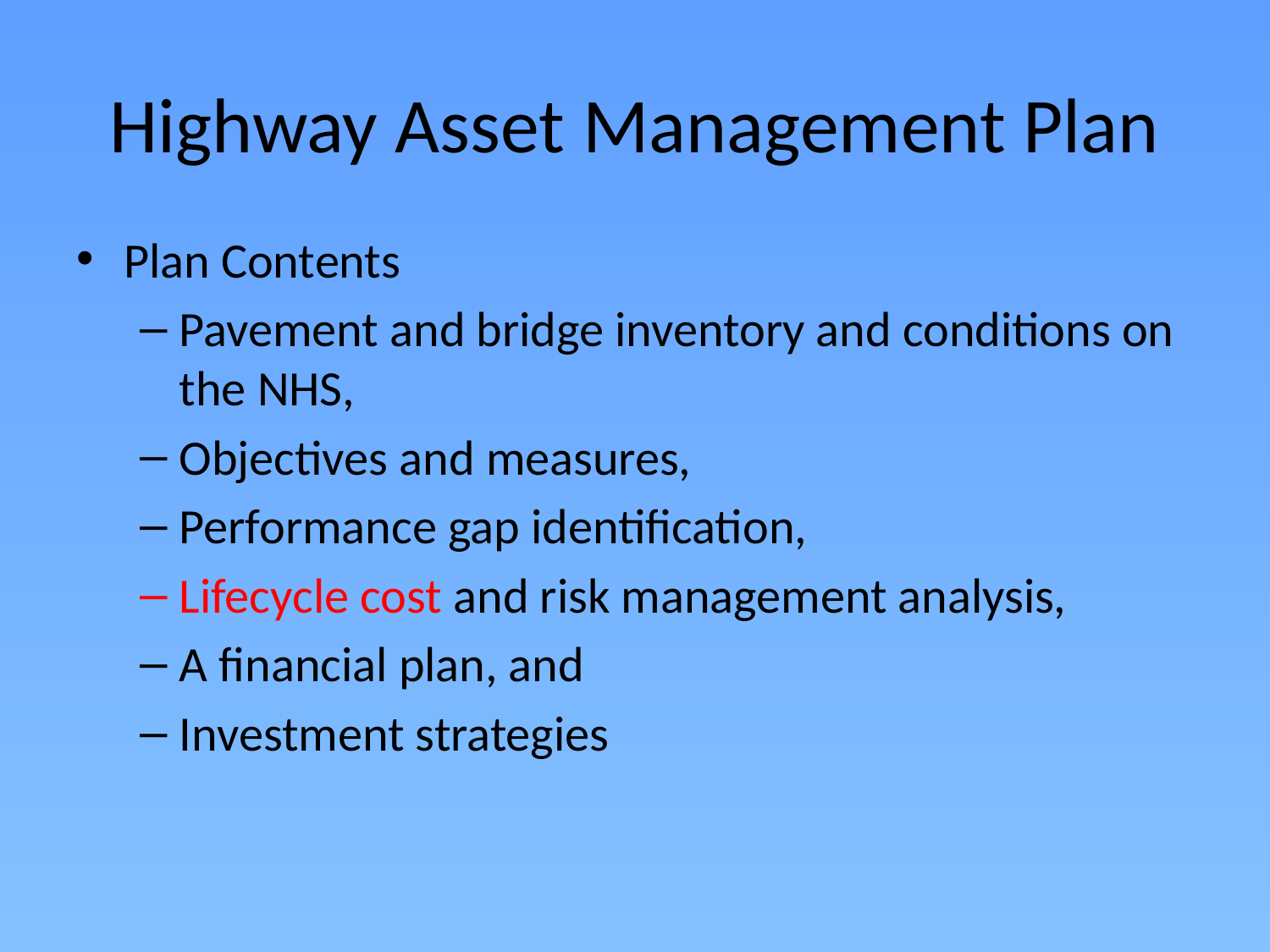

# Highway Asset Management Plan
Plan Contents
Pavement and bridge inventory and conditions on the NHS,
Objectives and measures,
Performance gap identification,
Lifecycle cost and risk management analysis,
A financial plan, and
Investment strategies